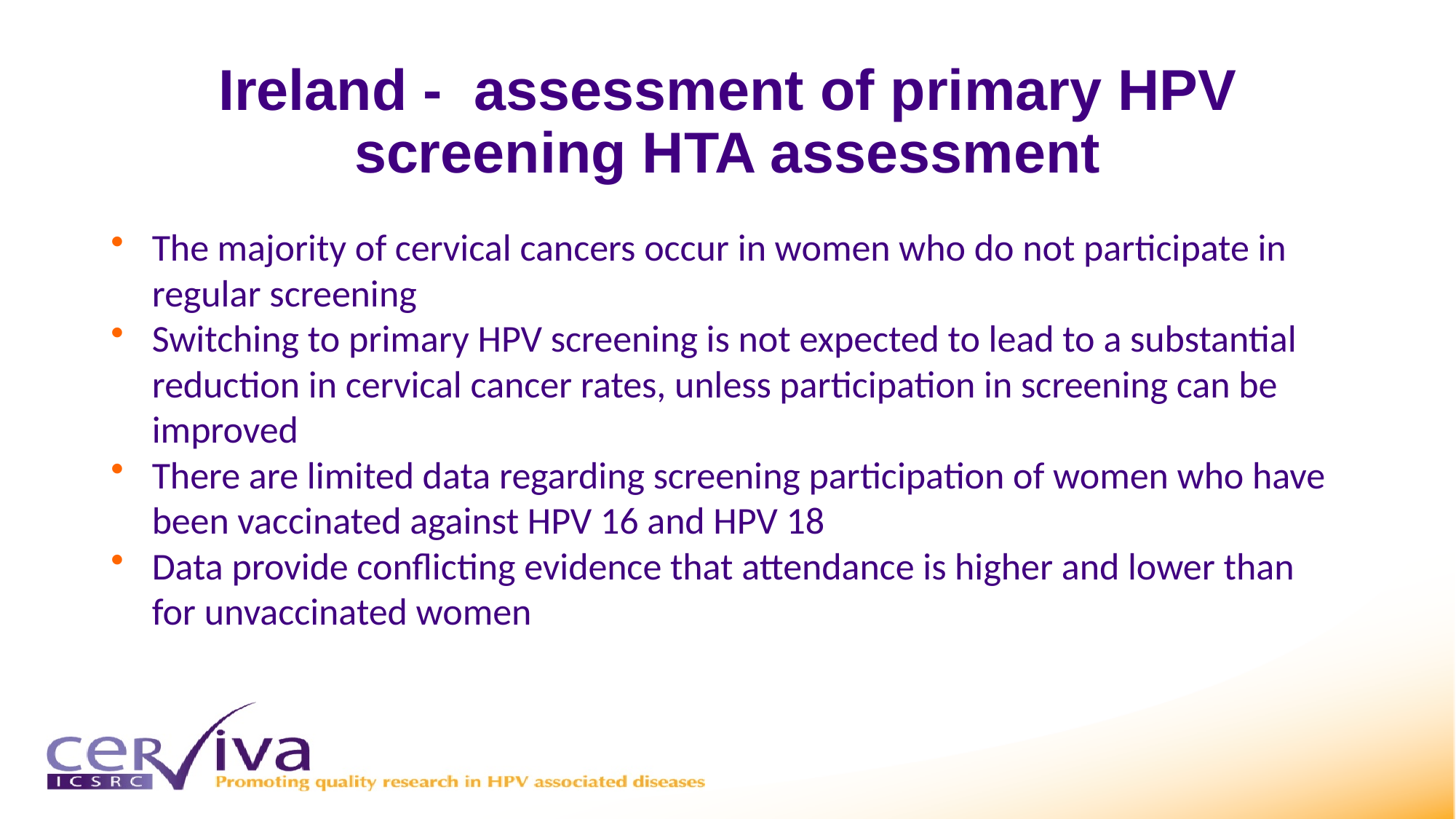

# Ireland -  assessment of primary HPV screening HTA assessment
The majority of cervical cancers occur in women who do not participate in regular screening
Switching to primary HPV screening is not expected to lead to a substantial reduction in cervical cancer rates, unless participation in screening can be improved
There are limited data regarding screening participation of women who have been vaccinated against HPV 16 and HPV 18
Data provide conflicting evidence that attendance is higher and lower than for unvaccinated women